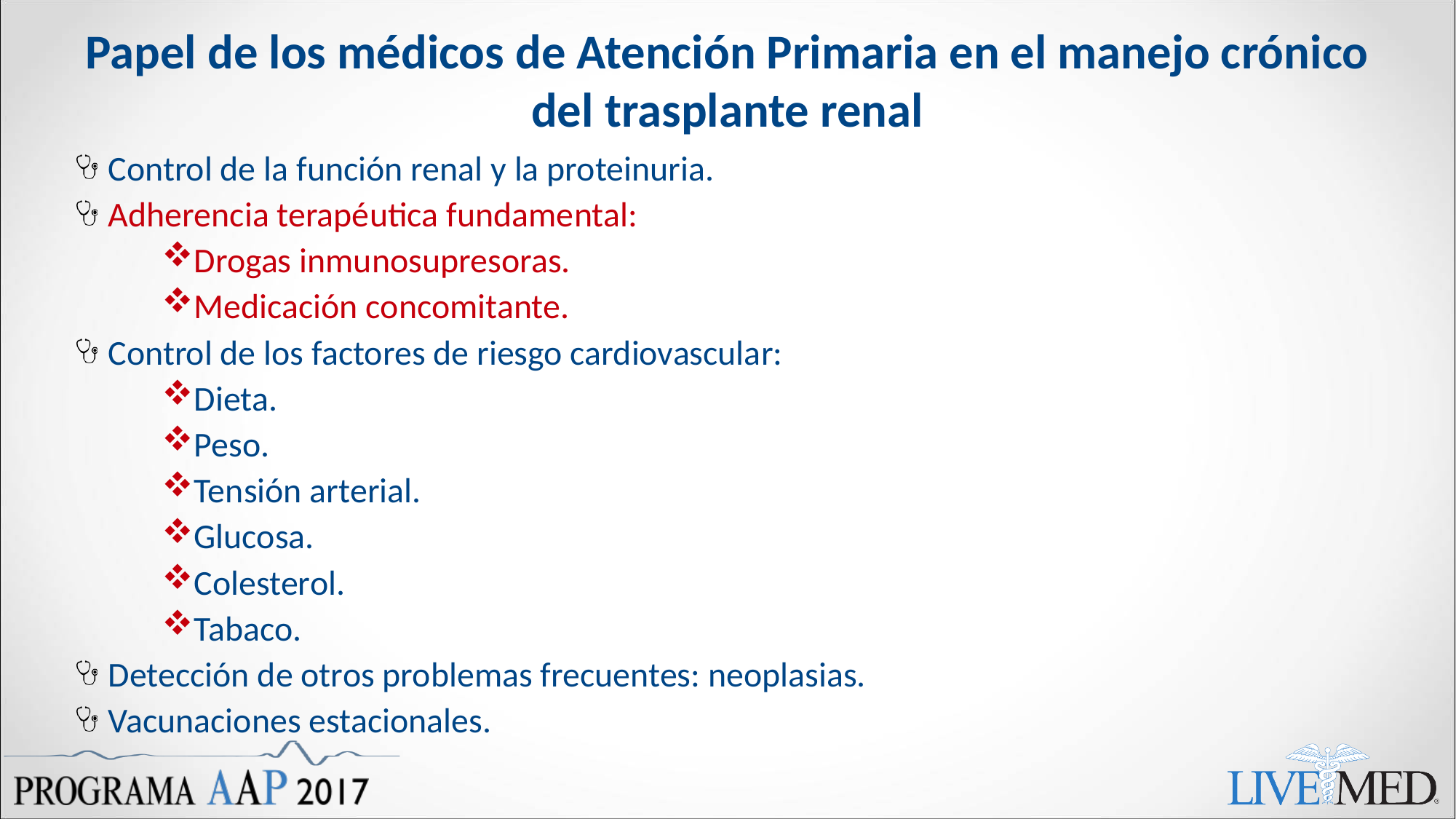

Papel de los médicos de Atención Primaria en el manejo crónico del trasplante renal
Control de la función renal y la proteinuria.
Adherencia terapéutica fundamental:
Drogas inmunosupresoras.
Medicación concomitante.
Control de los factores de riesgo cardiovascular:
Dieta.
Peso.
Tensión arterial.
Glucosa.
Colesterol.
Tabaco.
Detección de otros problemas frecuentes: neoplasias.
Vacunaciones estacionales.